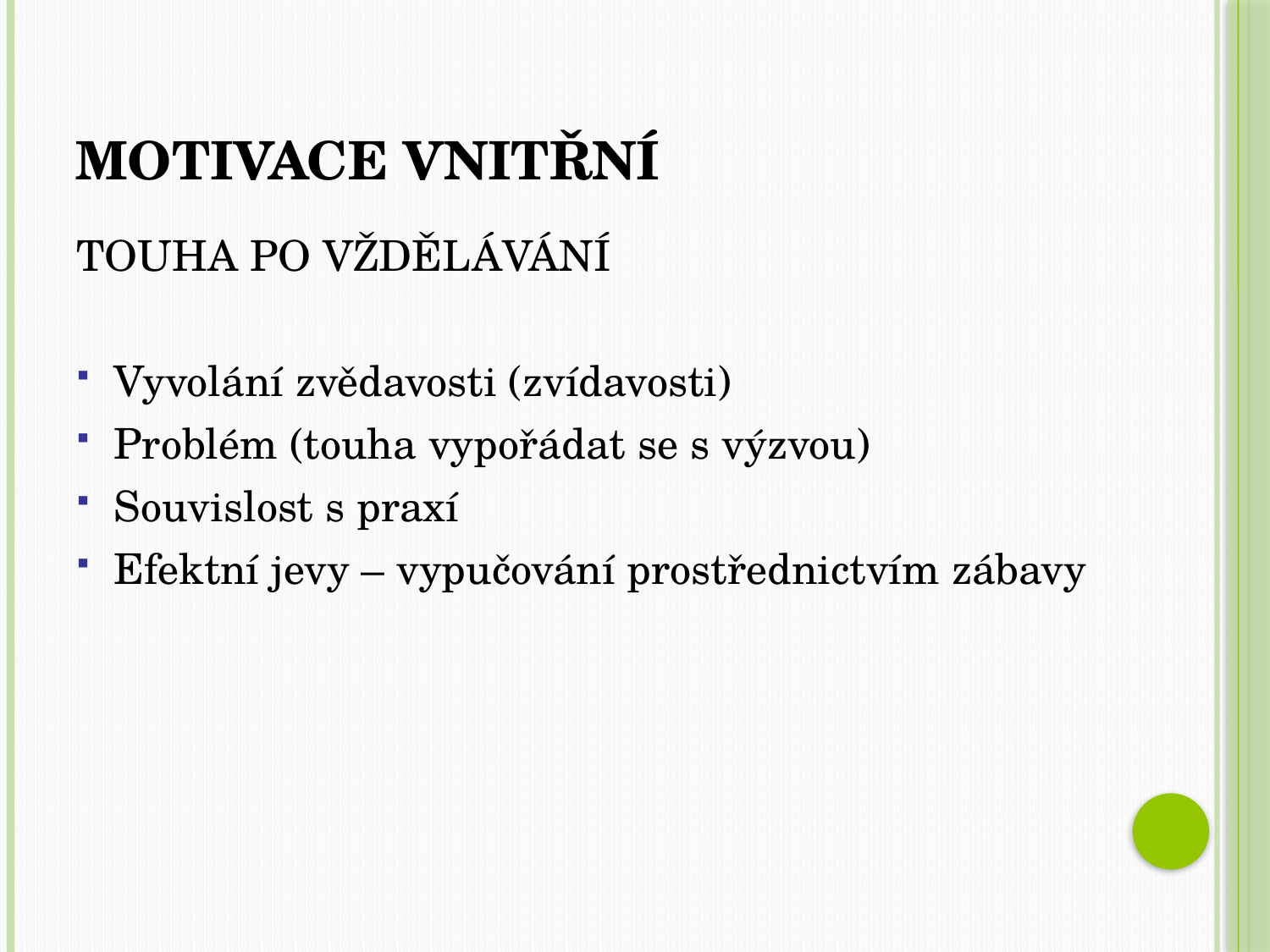

# Motivace vnitřní
TOUHA PO VŽDĚLÁVÁNÍ

Vyvolání zvědavosti (zvídavosti)
Problém (touha vypořádat se s výzvou)
Souvislost s praxí
Efektní jevy – vypučování prostřednictvím zábavy